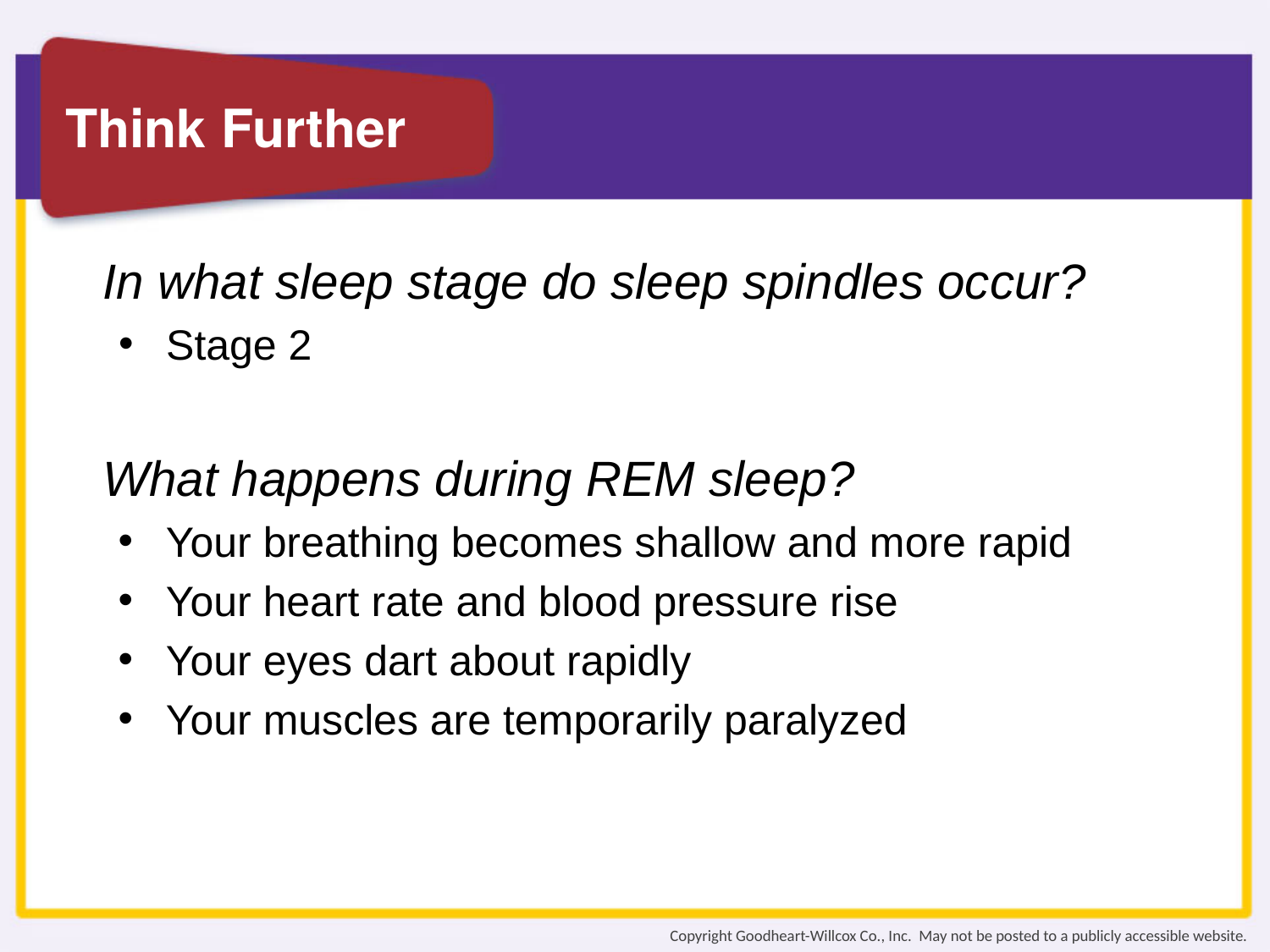

In what sleep stage do sleep spindles occur?
Stage 2

What happens during REM sleep?
Your breathing becomes shallow and more rapid
Your heart rate and blood pressure rise
Your eyes dart about rapidly
Your muscles are temporarily paralyzed